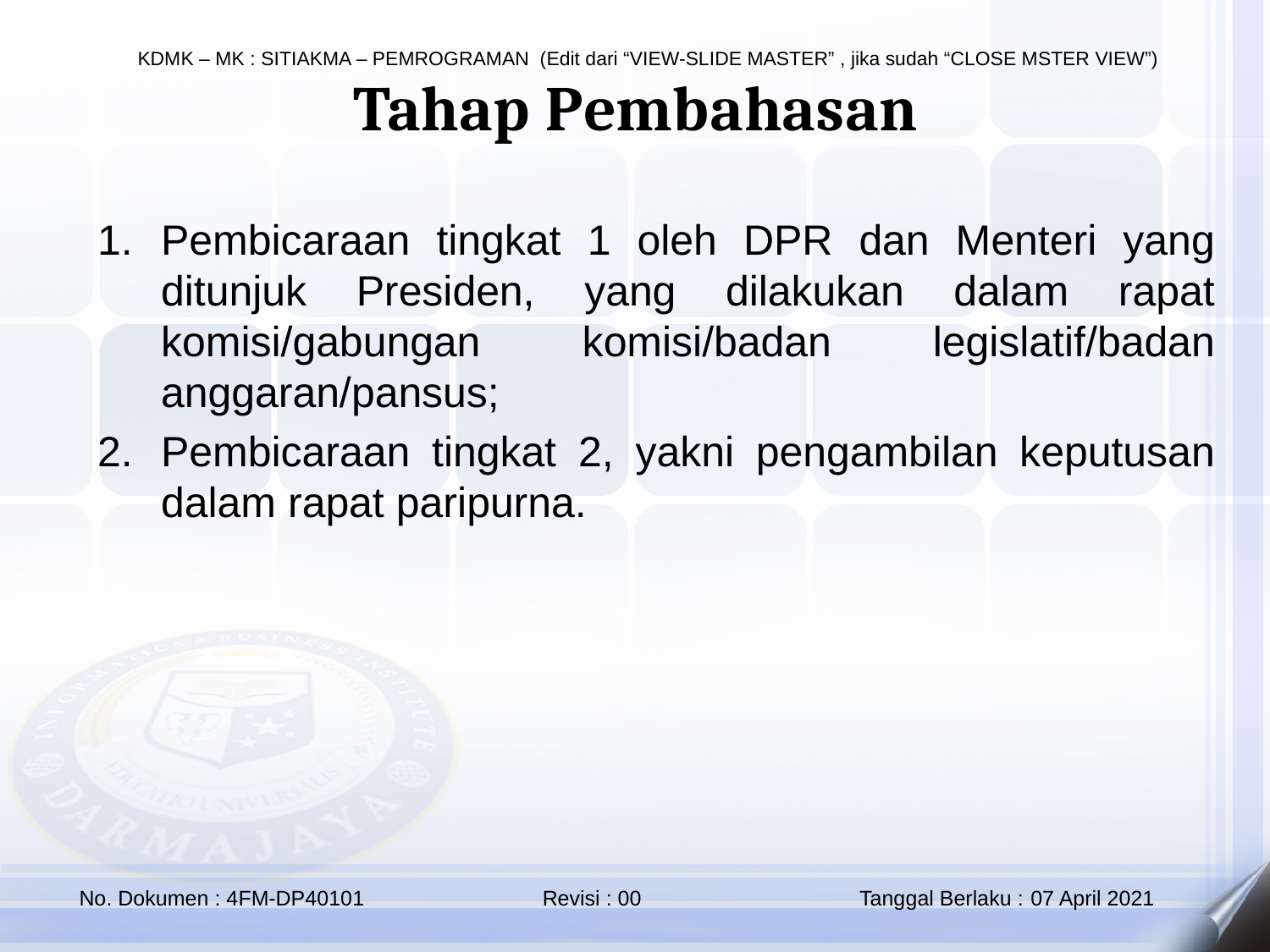

Tahap Pembahasan
Pembicaraan tingkat 1 oleh DPR dan Menteri yang ditunjuk Presiden, yang dilakukan dalam rapat komisi/gabungan komisi/badan legislatif/badan anggaran/pansus;
Pembicaraan tingkat 2, yakni pengambilan keputusan dalam rapat paripurna.